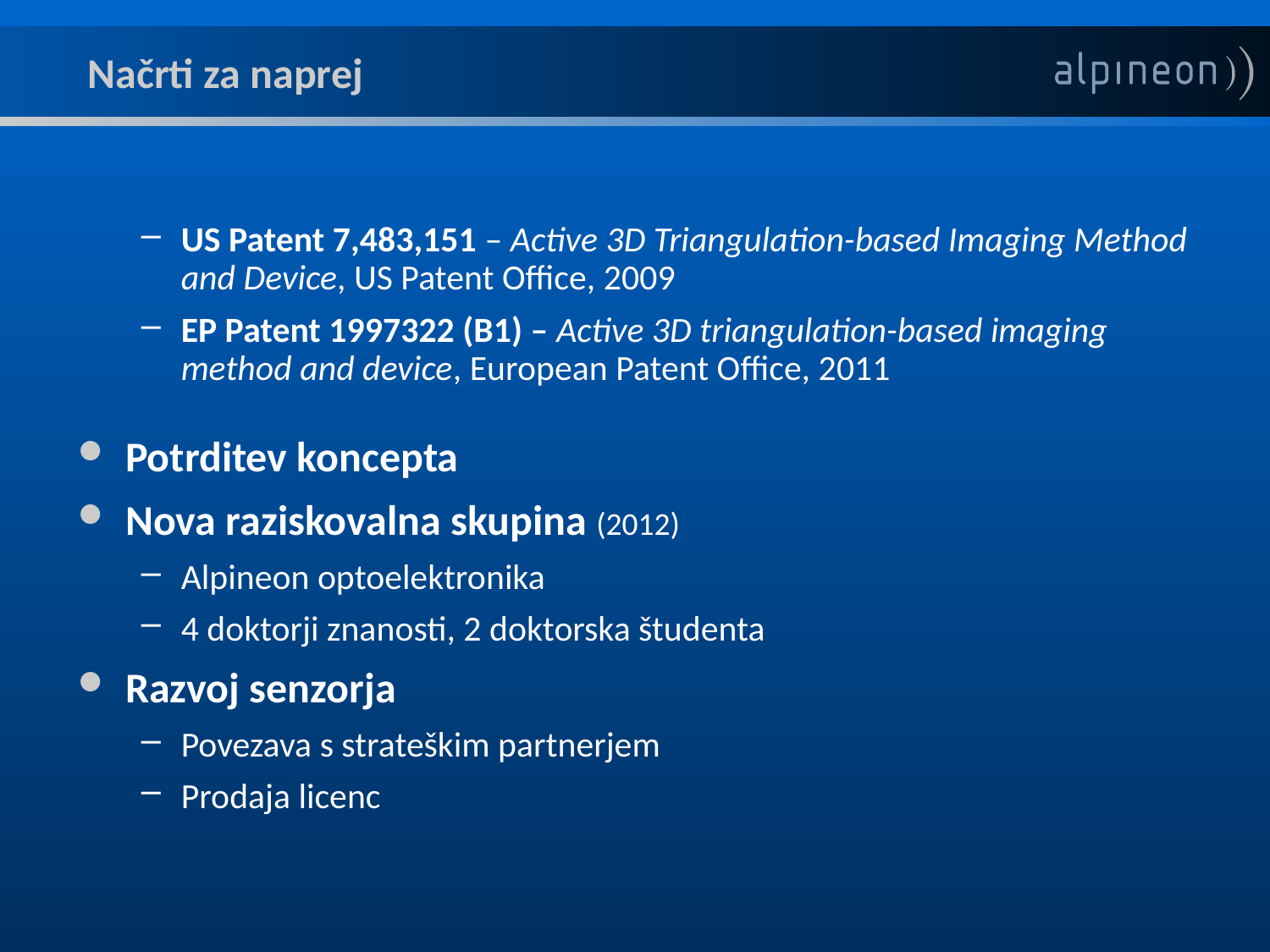

# Načrti za naprej

US Patent 7,483,151 – Active 3D Triangulation-based Imaging Method and Device, US Patent Office, 2009
EP Patent 1997322 (B1) – Active 3D triangulation-based imaging method and device, European Patent Office, 2011

Potrditev koncepta
Nova raziskovalna skupina (2012)
Alpineon optoelektronika
4 doktorji znanosti, 2 doktorska študenta
Razvoj senzorja
Povezava s strateškim partnerjem
Prodaja licenc